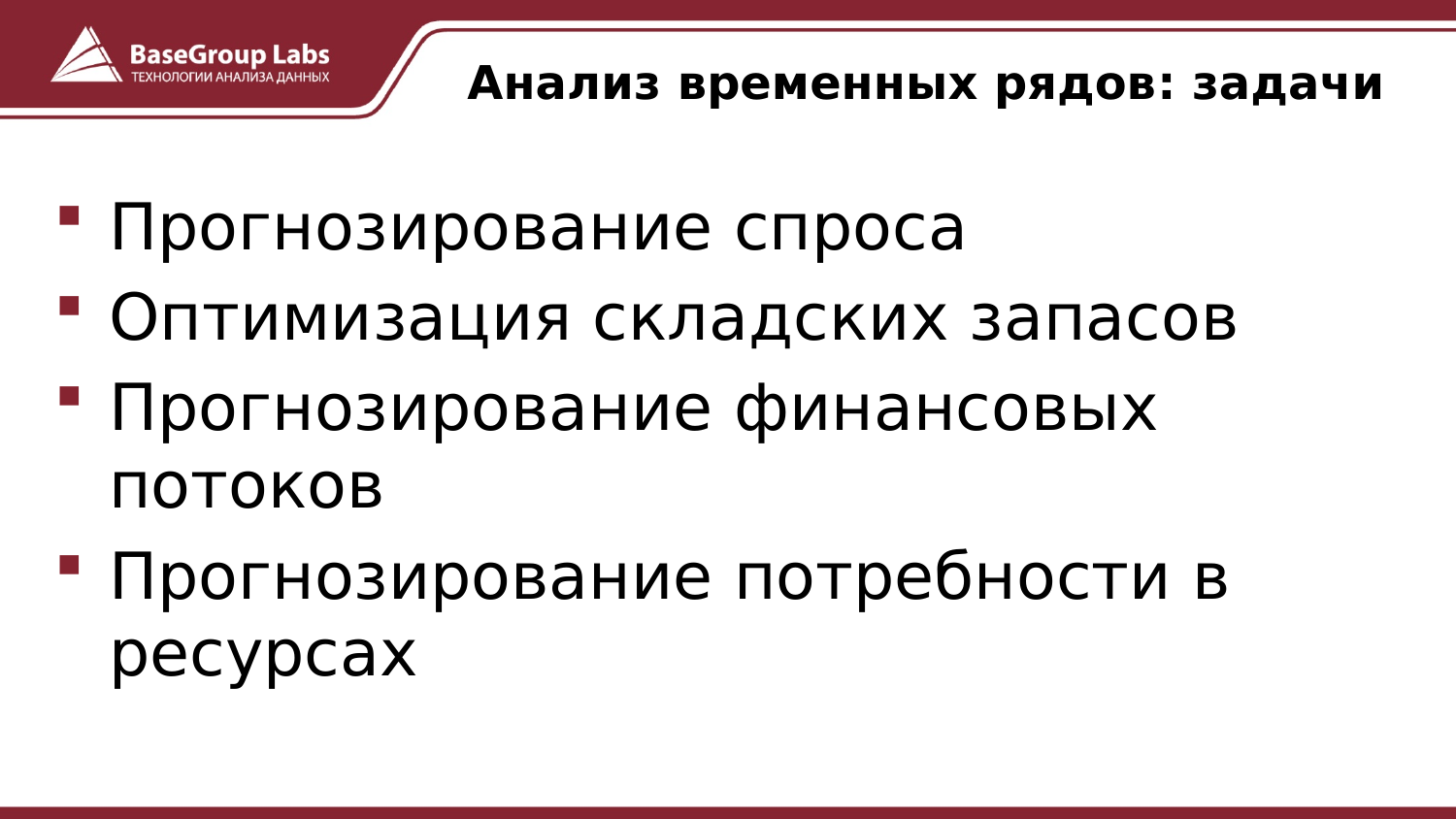

# Анализ временных рядов: задачи
Прогнозирование спроса
Оптимизация складских запасов
Прогнозирование финансовых потоков
Прогнозирование потребности в ресурсах